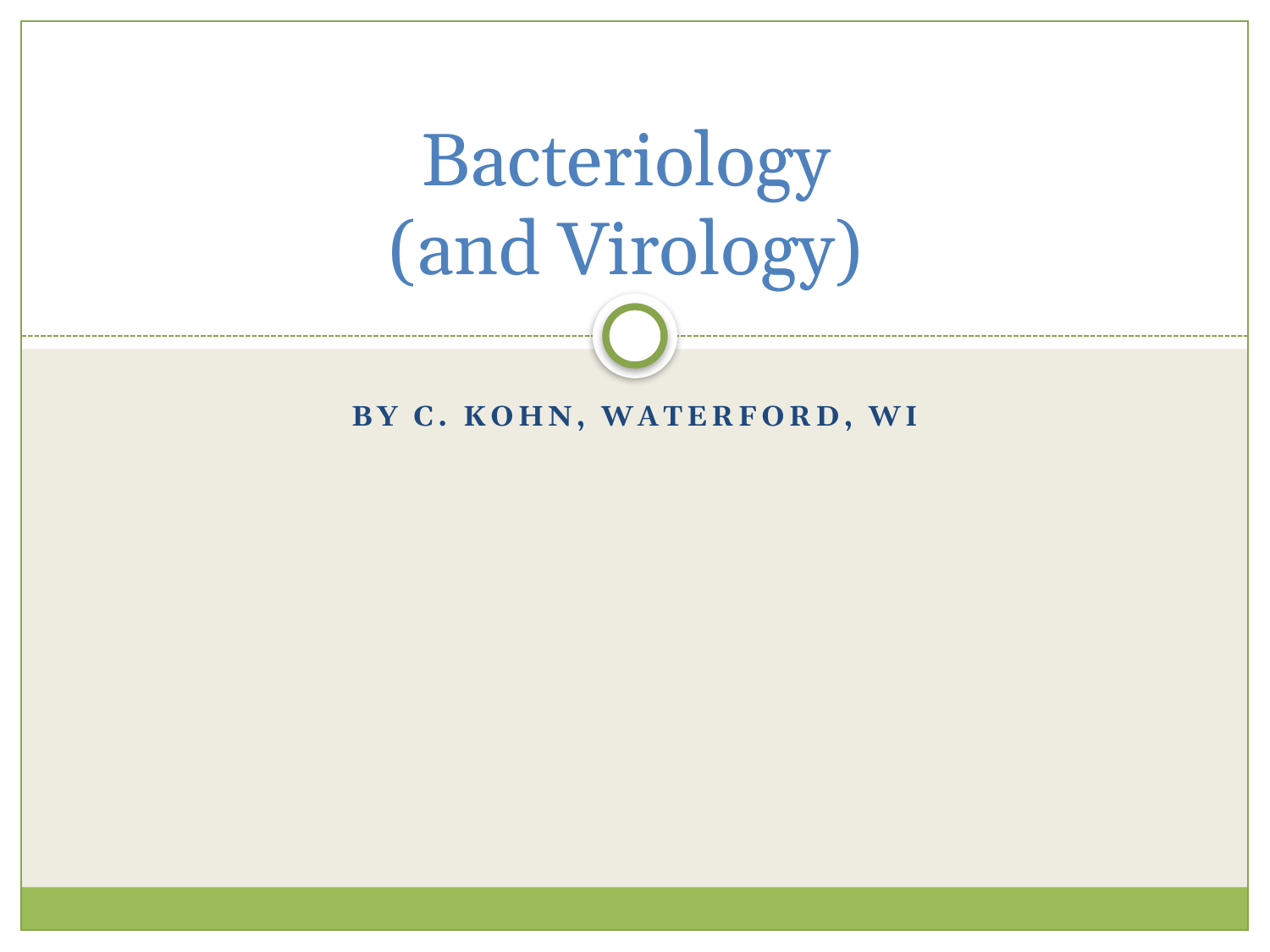

# Bacteriology (and Virology)
By C. Kohn, Waterford, WI